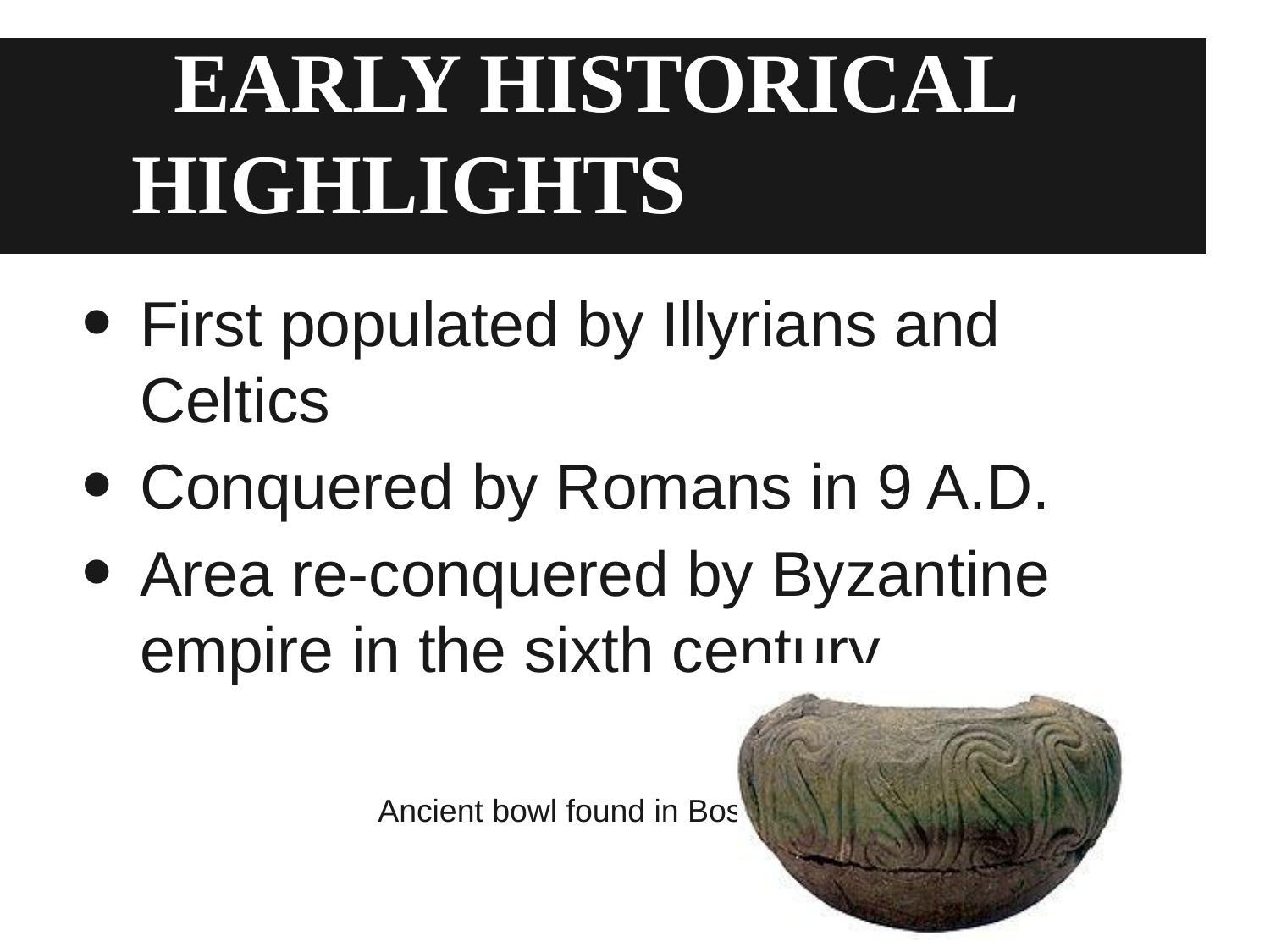

# EARLY HISTORICAL HIGHLIGHTS
First populated by Illyrians and Celtics
Conquered by Romans in 9 A.D.
Area re-conquered by Byzantine empire in the sixth century

			Ancient bowl found in Bosnia